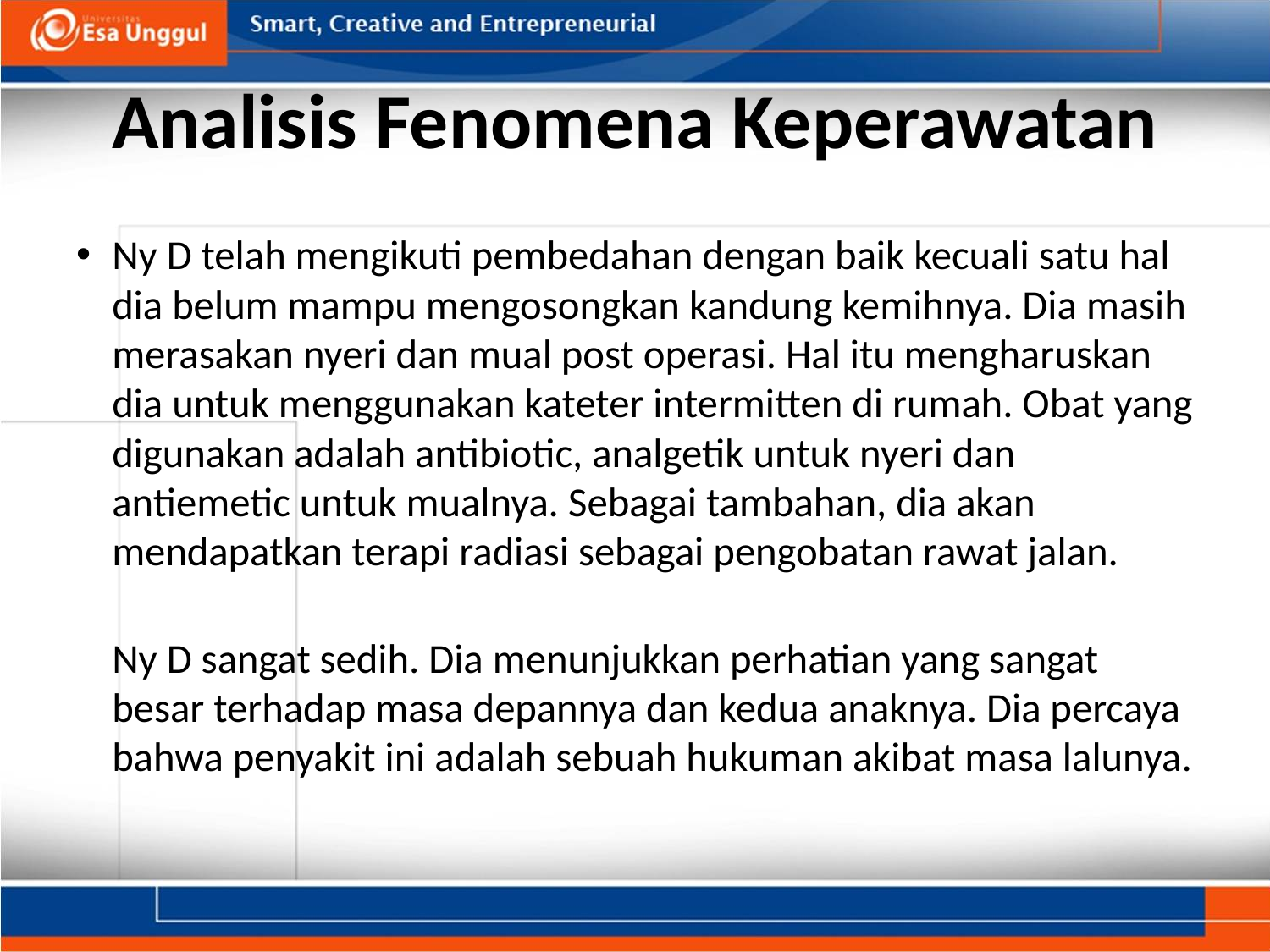

# Analisis Fenomena Keperawatan
Ny D telah mengikuti pembedahan dengan baik kecuali satu hal dia belum mampu mengosongkan kandung kemihnya. Dia masih merasakan nyeri dan mual post operasi. Hal itu mengharuskan dia untuk menggunakan kateter intermitten di rumah. Obat yang digunakan adalah antibiotic, analgetik untuk nyeri dan antiemetic untuk mualnya. Sebagai tambahan, dia akan mendapatkan terapi radiasi sebagai pengobatan rawat jalan.
Ny D sangat sedih. Dia menunjukkan perhatian yang sangat besar terhadap masa depannya dan kedua anaknya. Dia percaya bahwa penyakit ini adalah sebuah hukuman akibat masa lalunya.